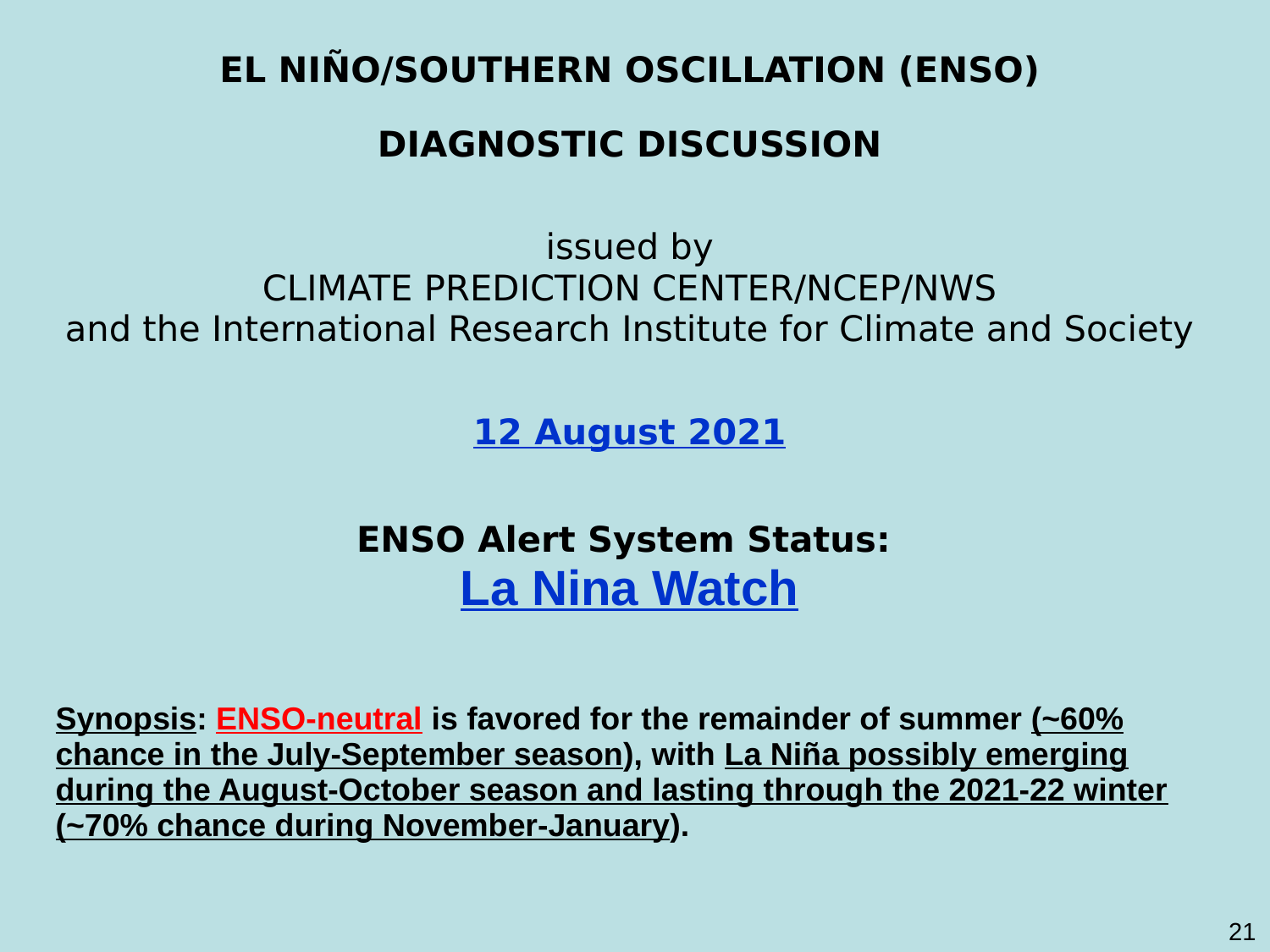

| EL NIÑO/SOUTHERN OSCILLATION (ENSO) |
| --- |
| DIAGNOSTIC DISCUSSION |
| issued by CLIMATE PREDICTION CENTER/NCEP/NWS and the International Research Institute for Climate and Society |
| 12 August 2021 |
|  |
| ENSO Alert System Status:  La Nina Watch |
|  |
| Synopsis: ENSO-neutral is favored for the remainder of summer (~60% chance in the July-September season), with La Niña possibly emerging during the August-October season and lasting through the 2021-22 winter (~70% chance during November-January). |
21